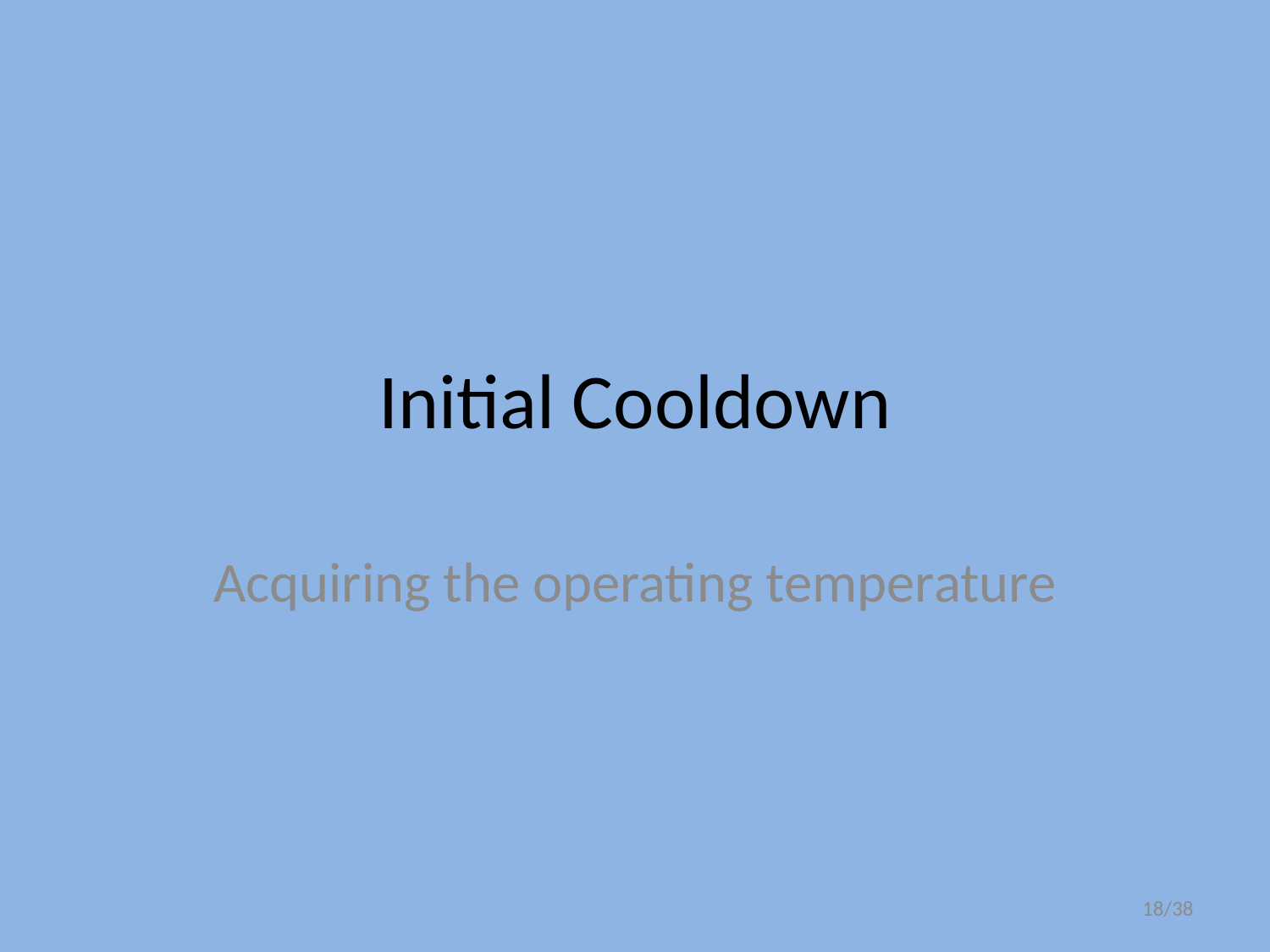

# Initial Cooldown
Acquiring the operating temperature
18/38